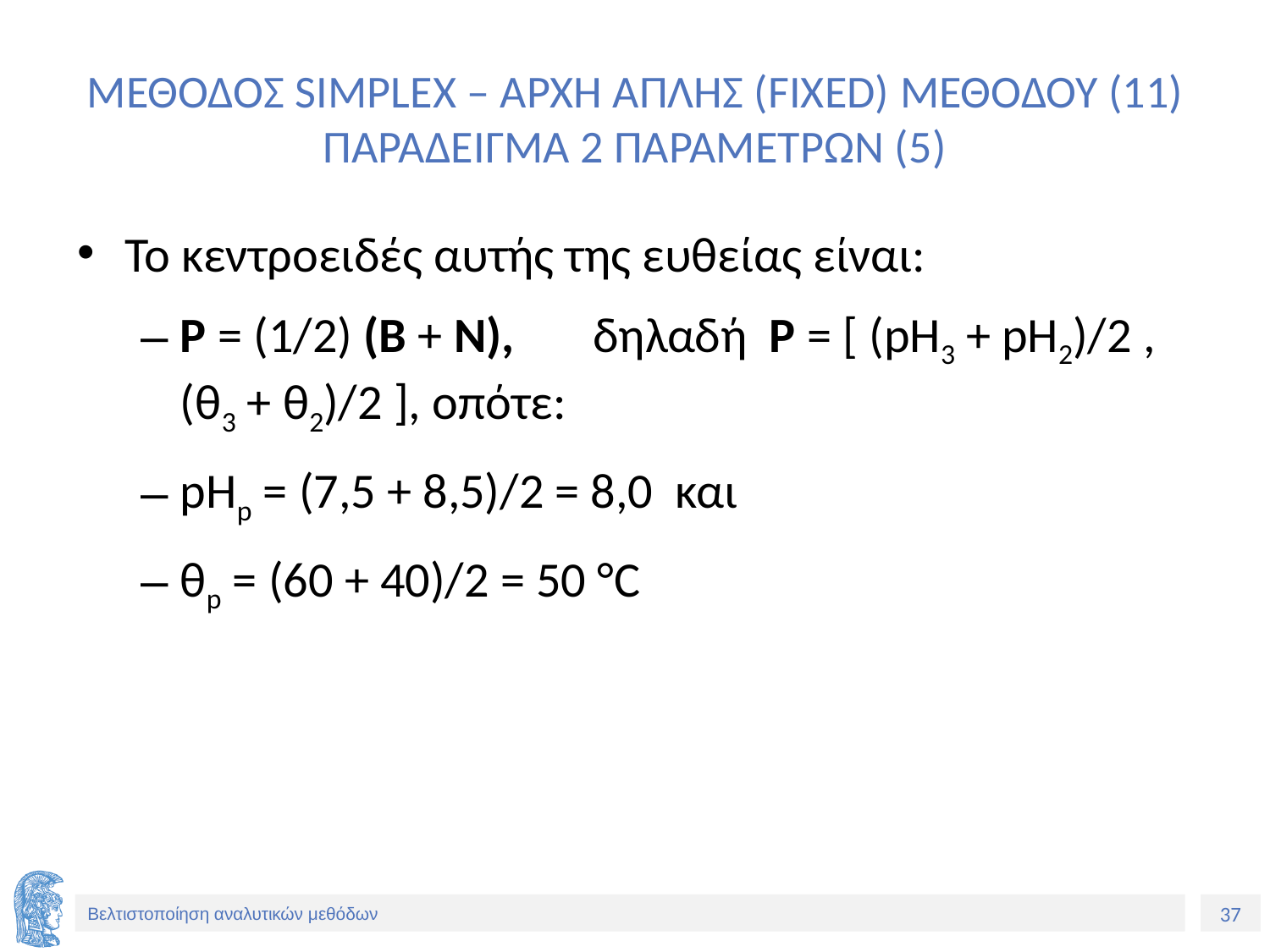

# ΜΕΘΟΔΟΣ SIMPLEX – ΑΡΧΗ ΑΠΛΗΣ (FIXED) ΜΕΘΟΔΟΥ (11) ΠΑΡΑΔΕΙΓΜΑ 2 ΠΑΡΑΜΕΤΡΩΝ (5)
Το κεντροειδές αυτής της ευθείας είναι:
P = (1/2) (B + N),       δηλαδή  P = [ (pH3 + pH2)/2 , (θ3 + θ2)/2 ], οπότε:
pHp = (7,5 + 8,5)/2 = 8,0  και
θp = (60 + 40)/2 = 50 °C